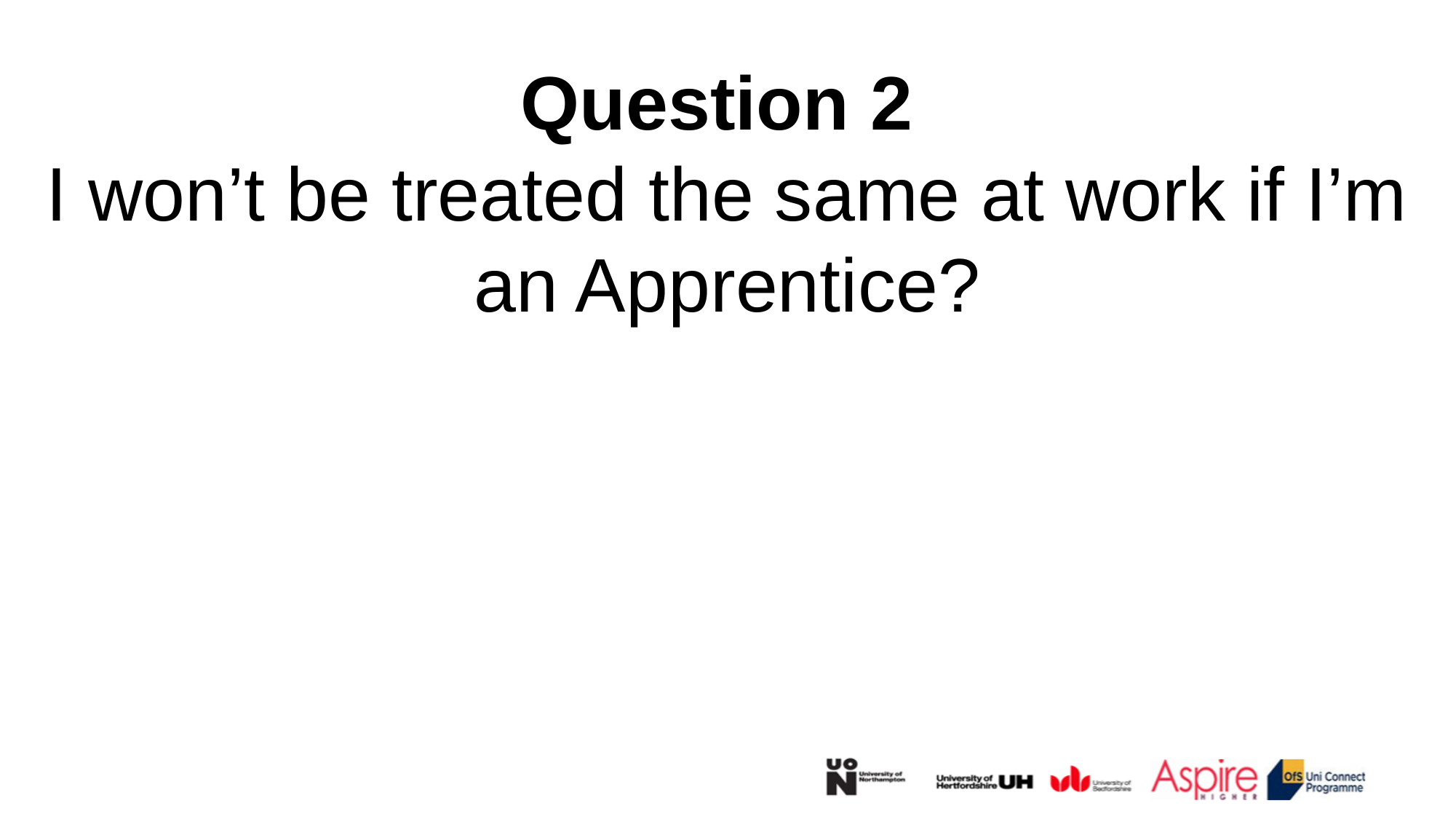

Question 2
I won’t be treated the same at work if I’m an Apprentice?